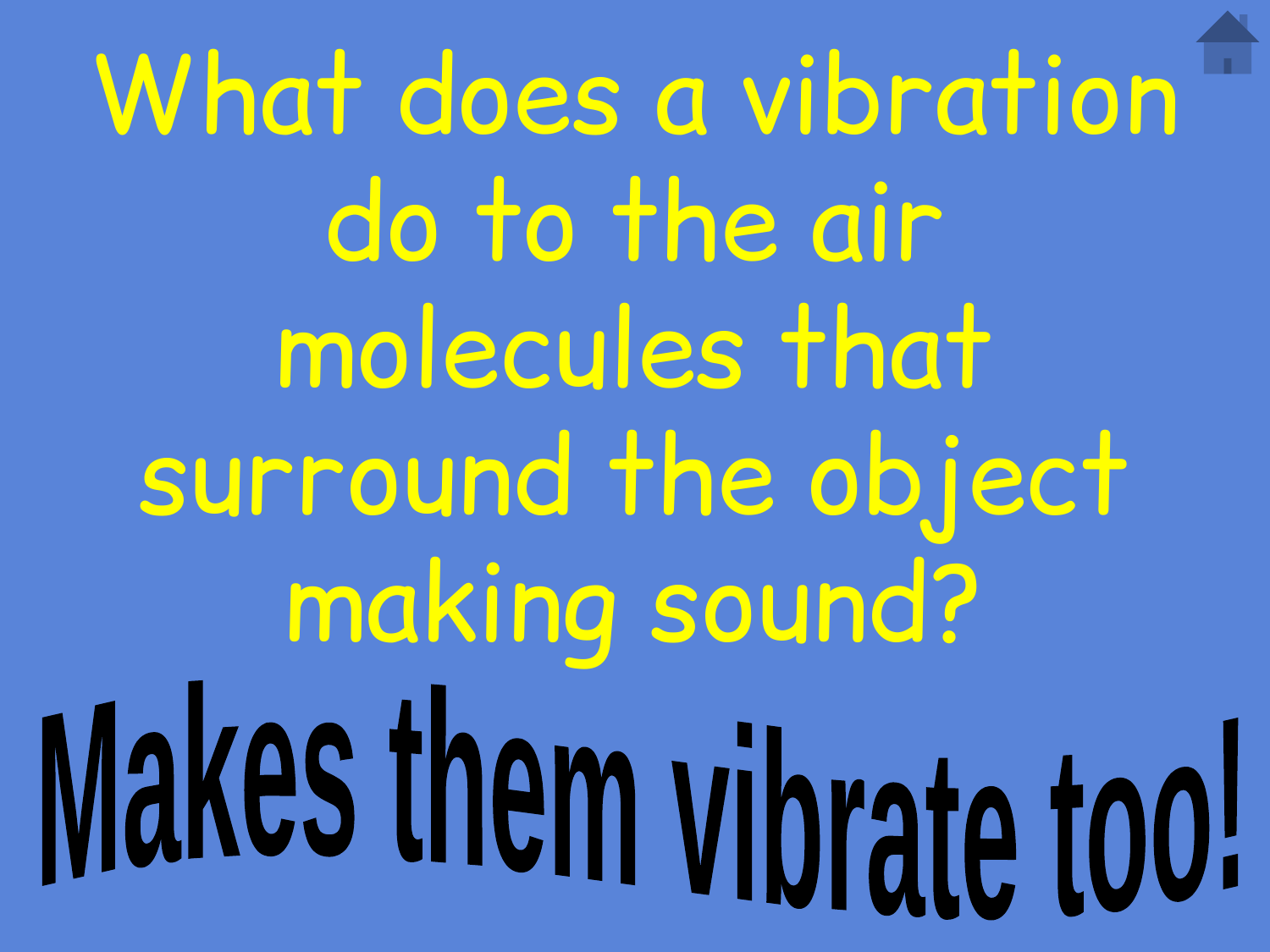

# What does a vibration do to the air molecules that surround the object making sound?
Makes them vibrate too!